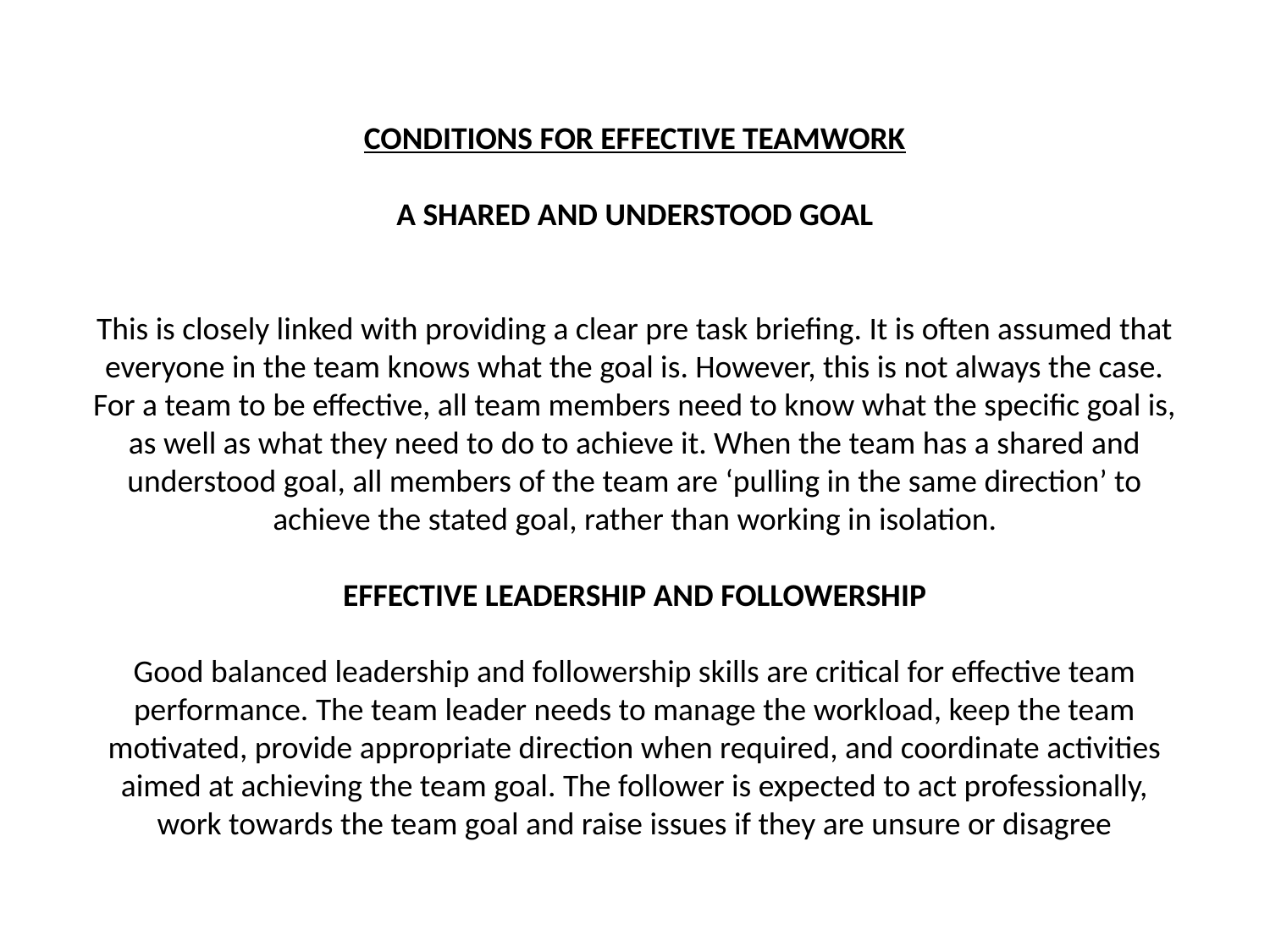

# CONDITIONS FOR EFFECTIVE TEAMWORK A SHARED AND UNDERSTOOD GOAL This is closely linked with providing a clear pre task briefing. It is often assumed that everyone in the team knows what the goal is. However, this is not always the case. For a team to be effective, all team members need to know what the specific goal is, as well as what they need to do to achieve it. When the team has a shared and understood goal, all members of the team are ‘pulling in the same direction’ to achieve the stated goal, rather than working in isolation. EFFECTIVE LEADERSHIP AND FOLLOWERSHIP Good balanced leadership and followership skills are critical for effective team performance. The team leader needs to manage the workload, keep the team motivated, provide appropriate direction when required, and coordinate activities aimed at achieving the team goal. The follower is expected to act professionally, work towards the team goal and raise issues if they are unsure or disagree